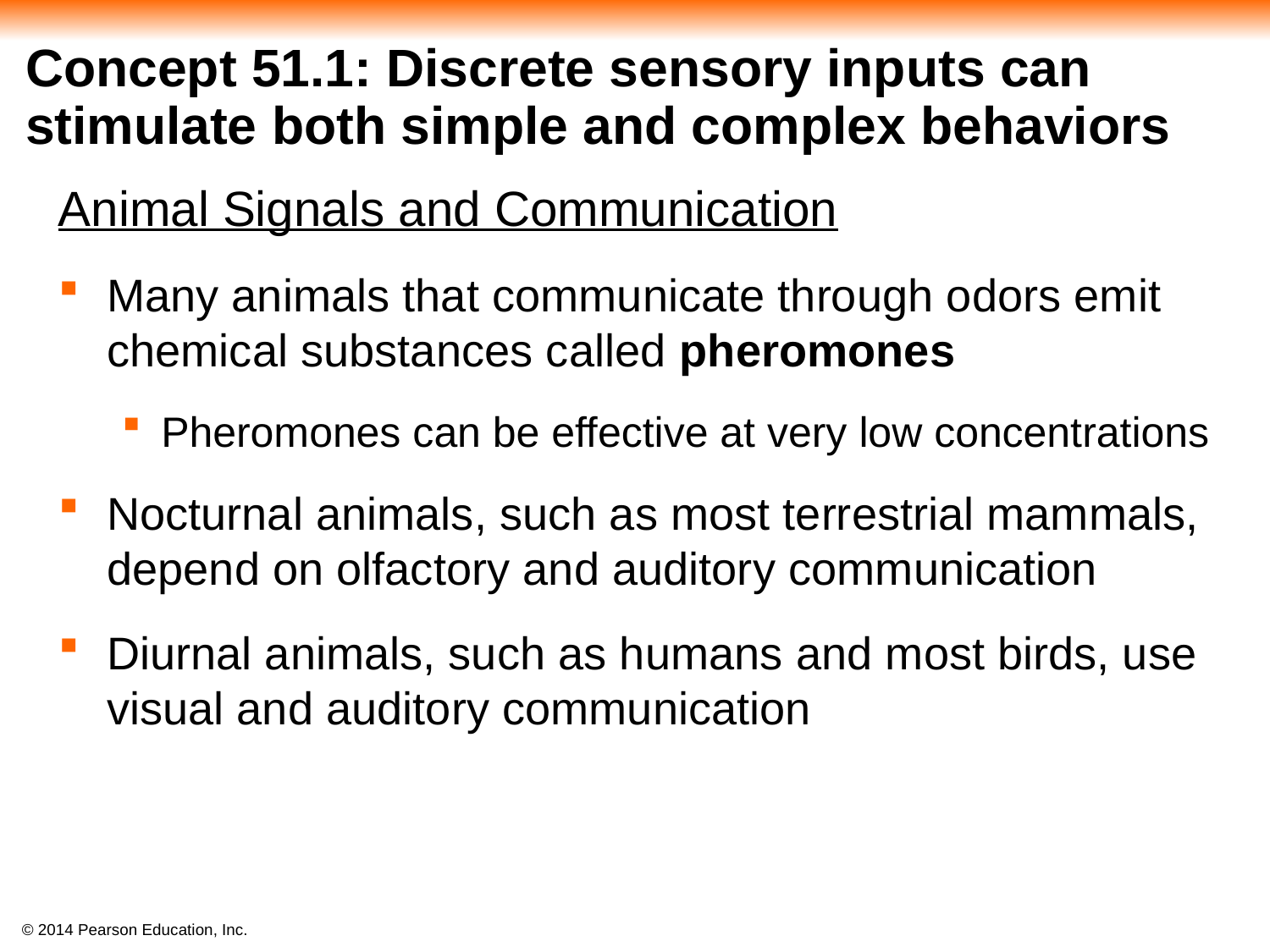

# Concept 51.1: Discrete sensory inputs can stimulate both simple and complex behaviors
Animal Signals and Communication
Many animals that communicate through odors emit chemical substances called pheromones
Pheromones can be effective at very low concentrations
Nocturnal animals, such as most terrestrial mammals, depend on olfactory and auditory communication
Diurnal animals, such as humans and most birds, use visual and auditory communication